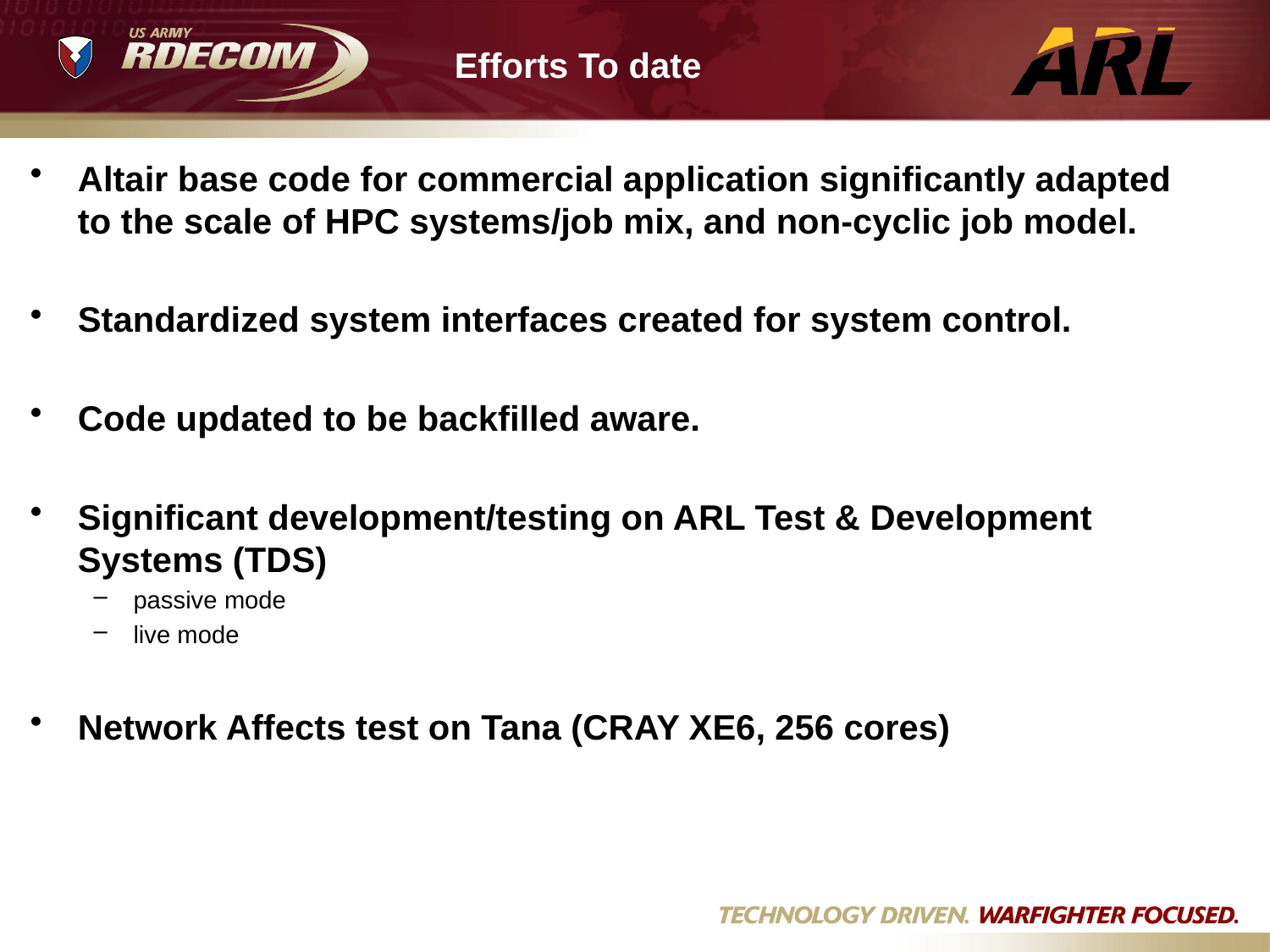

# Efforts To date
Altair base code for commercial application significantly adapted to the scale of HPC systems/job mix, and non-cyclic job model.

Standardized system interfaces created for system control.

Code updated to be backfilled aware.

Significant development/testing on ARL Test & Development Systems (TDS)
passive mode
live mode

Network Affects test on Tana (CRAY XE6, 256 cores)